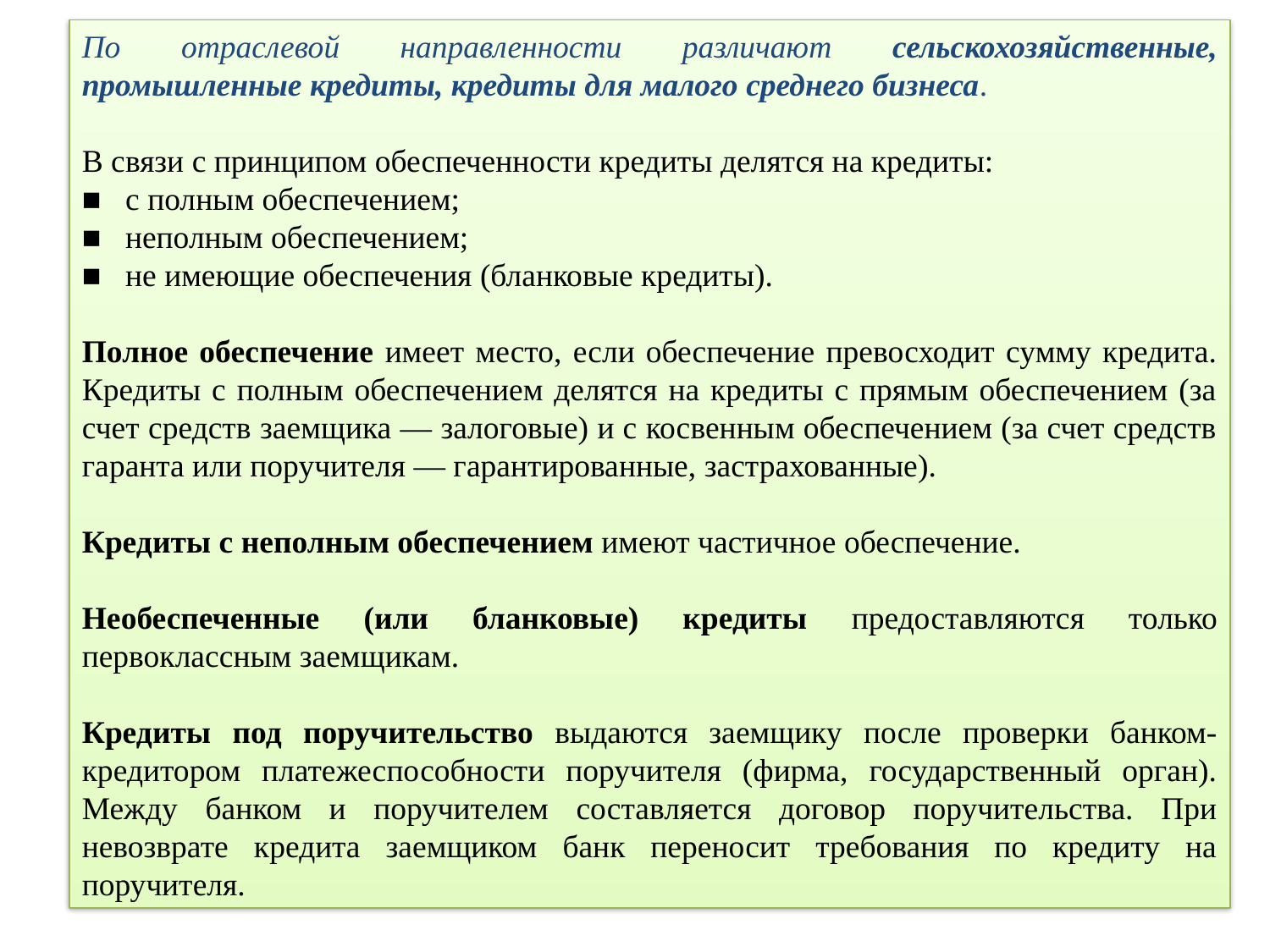

По отраслевой направленности различают сельскохозяйственные, промышленные кредиты, кредиты для малого среднего бизнеса.

В связи с принципом обеспеченности кредиты делятся на кредиты:
■   с полным обеспечением;
■   неполным обеспечением;
■   не имеющие обеспечения (бланковые кредиты).

Полное обеспечение имеет место, если обеспечение превосходит сумму кредита. Кредиты с полным обеспечением делятся на кредиты с прямым обеспечением (за счет средств заемщика — залоговые) и с косвенным обеспечением (за счет средств гаранта или поручителя — гарантированные, застрахованные).

Кредиты с неполным обеспечением имеют частичное обеспечение.

Необеспеченные (или бланковые) кредиты предоставляются только первоклассным заемщикам.

Кредиты под поручительство выдаются заемщику после проверки банком-кредитором платежеспособности поручителя (фирма, государственный орган). Между банком и поручителем составляется договор поручительства. При невозврате кредита заемщиком банк переносит требования по кредиту на поручителя.